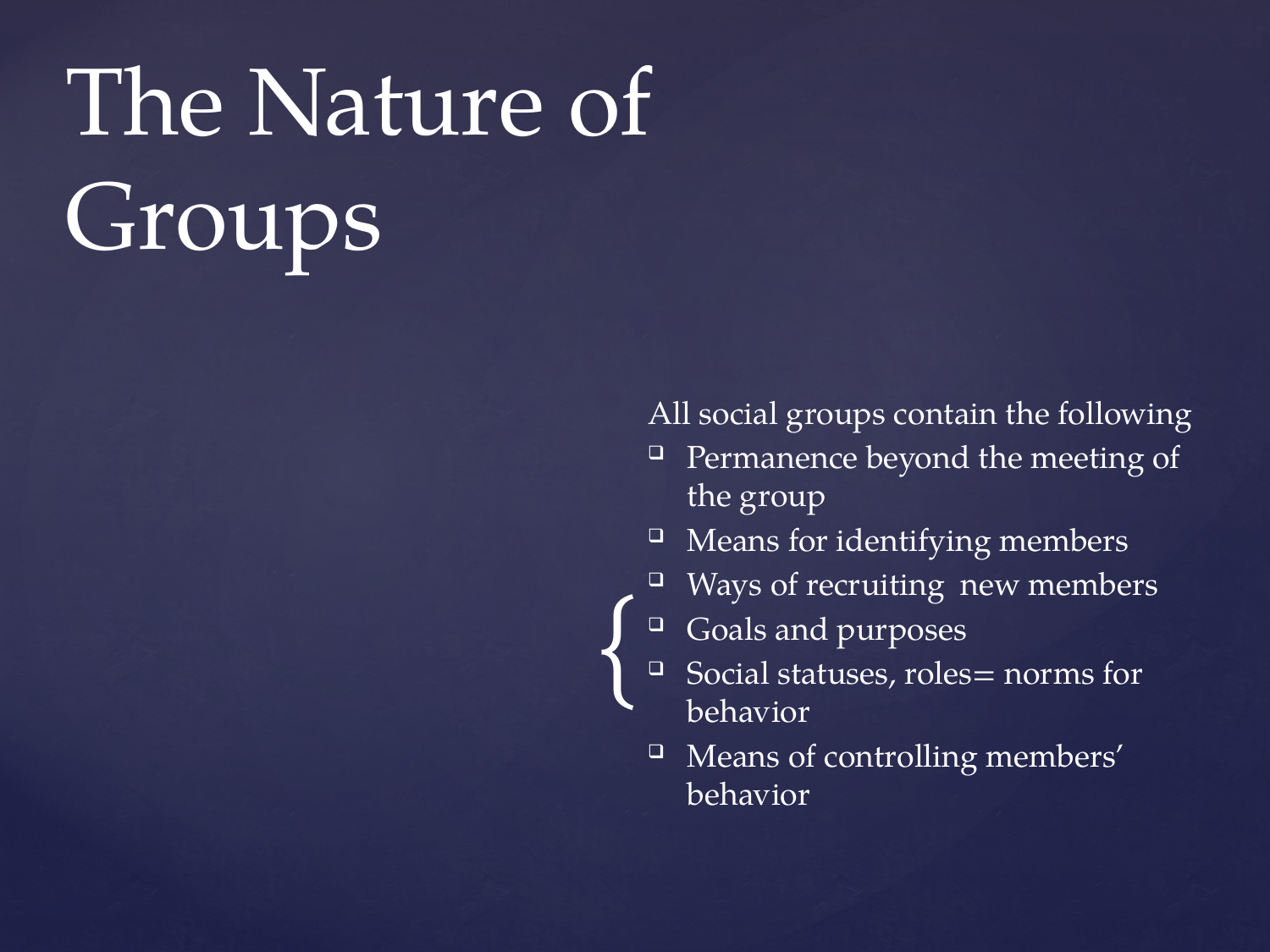

# The Nature of Groups
All social groups contain the following
Permanence beyond the meeting of the group
Means for identifying members
Ways of recruiting  new members
Goals and purposes
Social statuses, roles= norms for behavior
Means of controlling members’ behavior